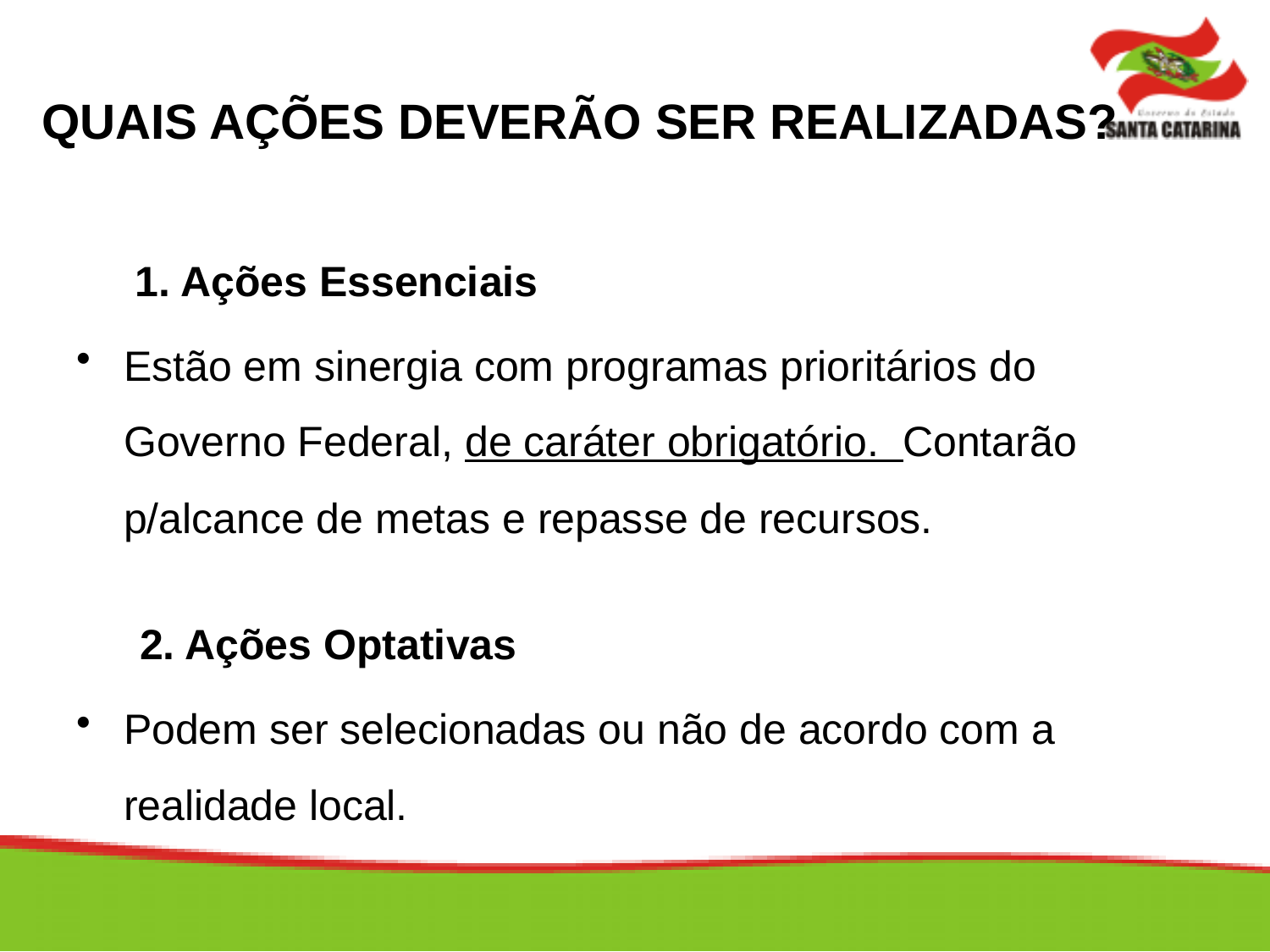

# QUAIS AÇÕES DEVERÃO SER REALIZADAS?
     1. Ações Essenciais
Estão em sinergia com programas prioritários do Governo Federal, de caráter obrigatório.  Contarão p/alcance de metas e repasse de recursos.

2. Ações Optativas
Podem ser selecionadas ou não de acordo com a realidade local.